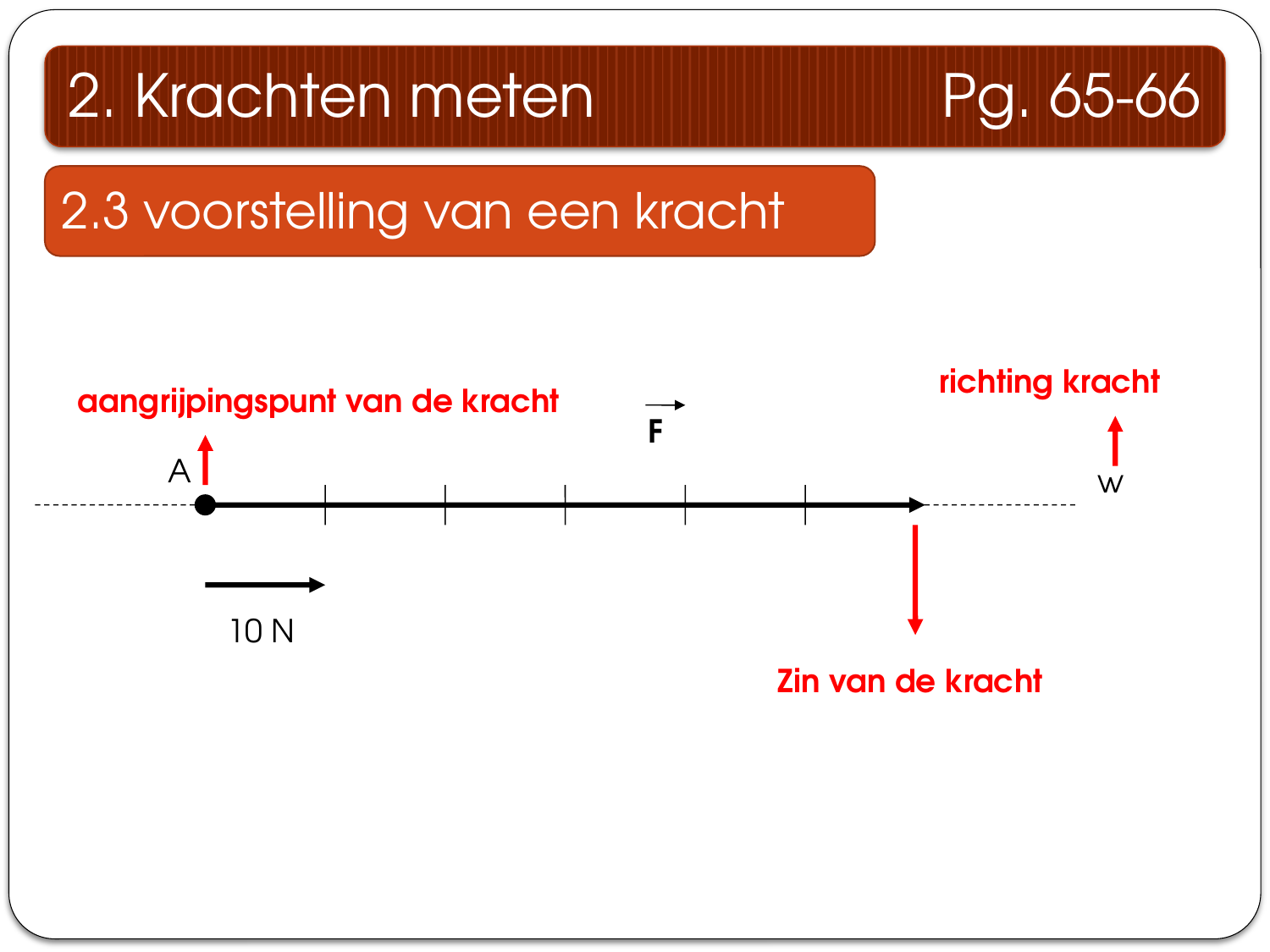

2. Krachten meten                     Pg. 65-66
2.3 voorstelling van een kracht
                richting kracht
aangrijpingspunt van de kracht
F

A
w

10 N
Zin van de kracht